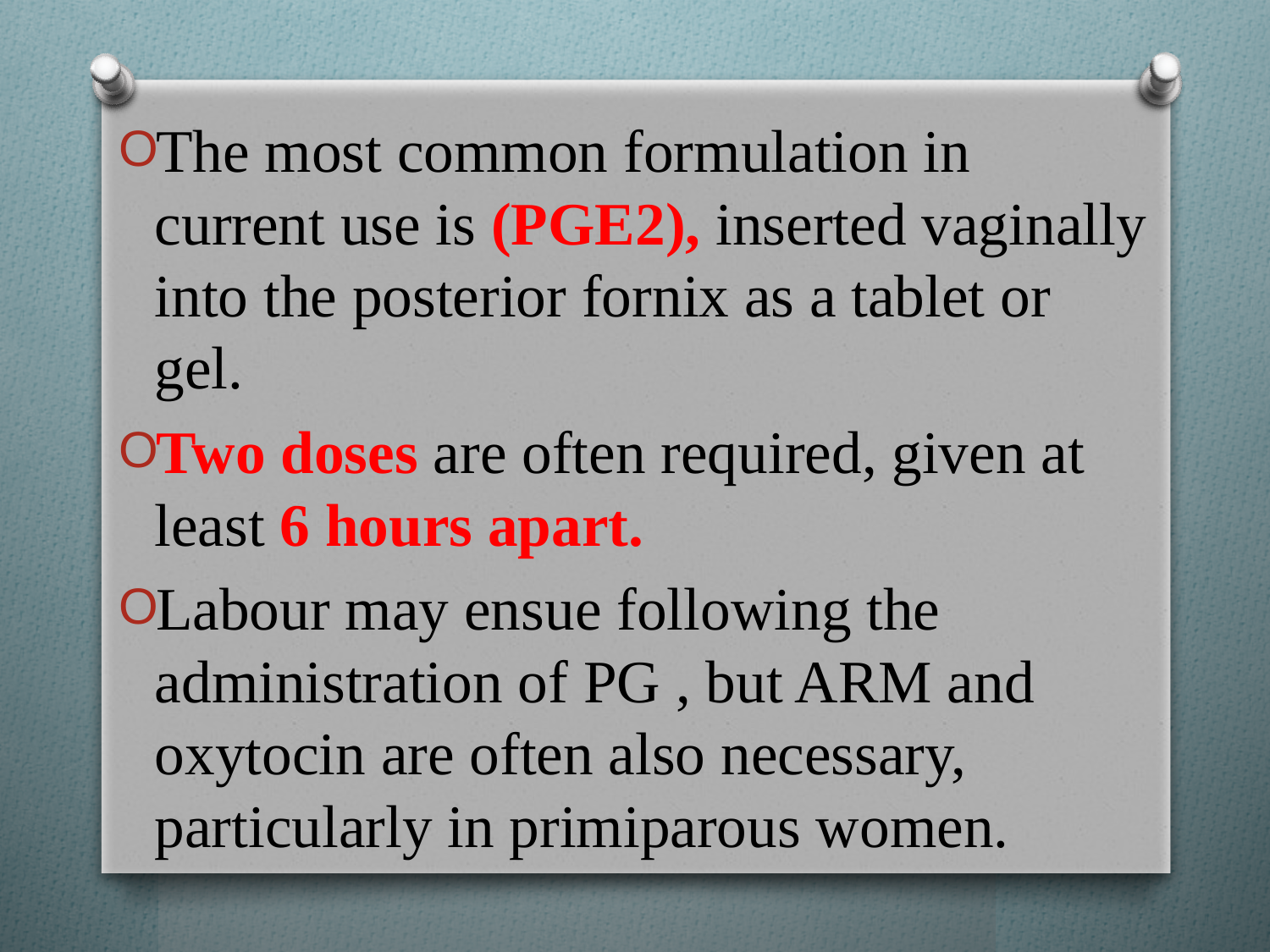

The most common formulation in current use is (PGE2), inserted vaginally into the posterior fornix as a tablet or gel.
Two doses are often required, given at least 6 hours apart.
Labour may ensue following the administration of PG , but ARM and oxytocin are often also necessary, particularly in primiparous women.